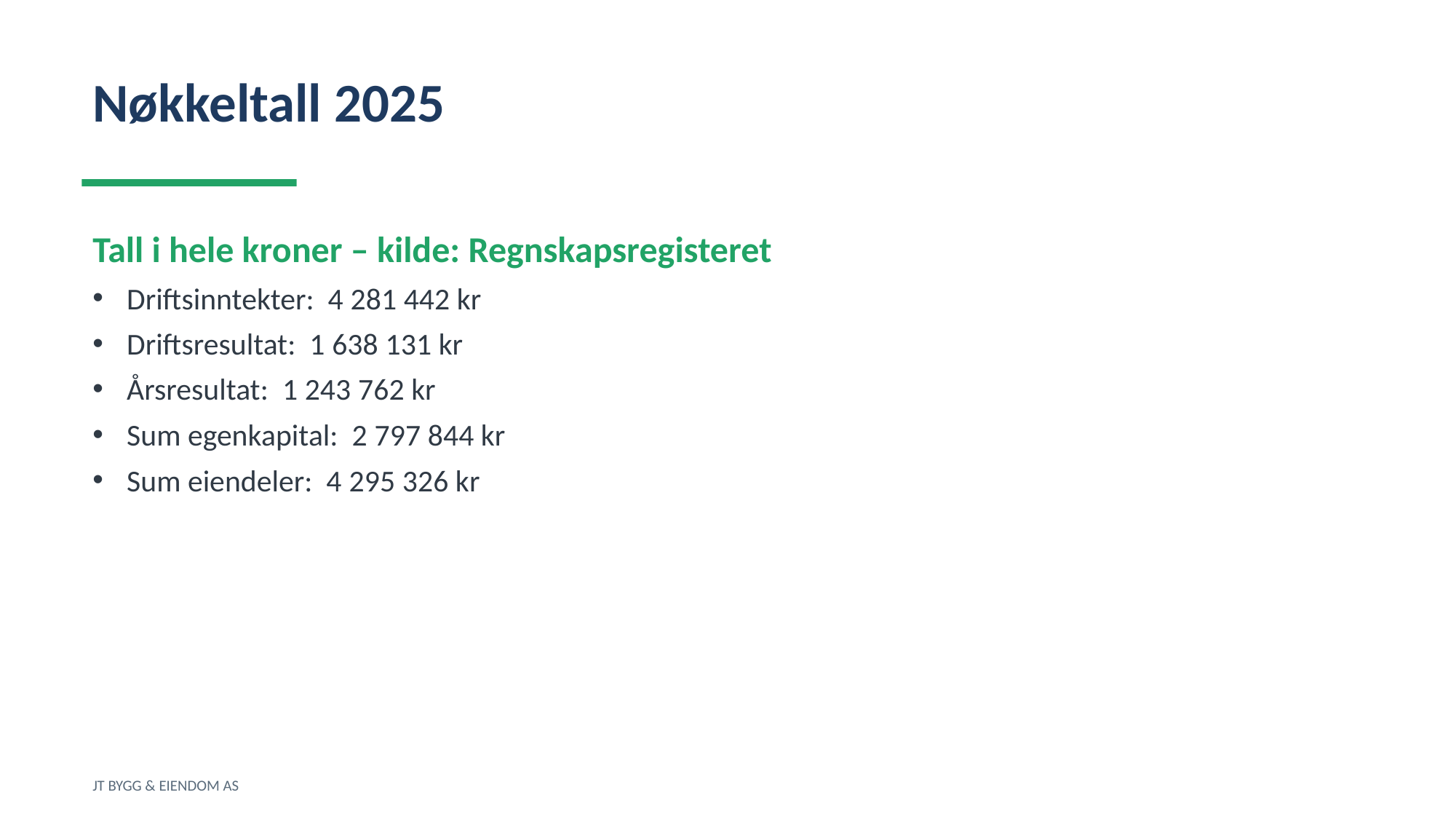

Nøkkeltall 2025

Tall i hele kroner – kilde: Regnskapsregisteret
Driftsinntekter:  4 281 442 kr
Driftsresultat:  1 638 131 kr
Årsresultat:  1 243 762 kr
Sum egenkapital:  2 797 844 kr
Sum eiendeler:  4 295 326 kr
JT BYGG & EIENDOM AS